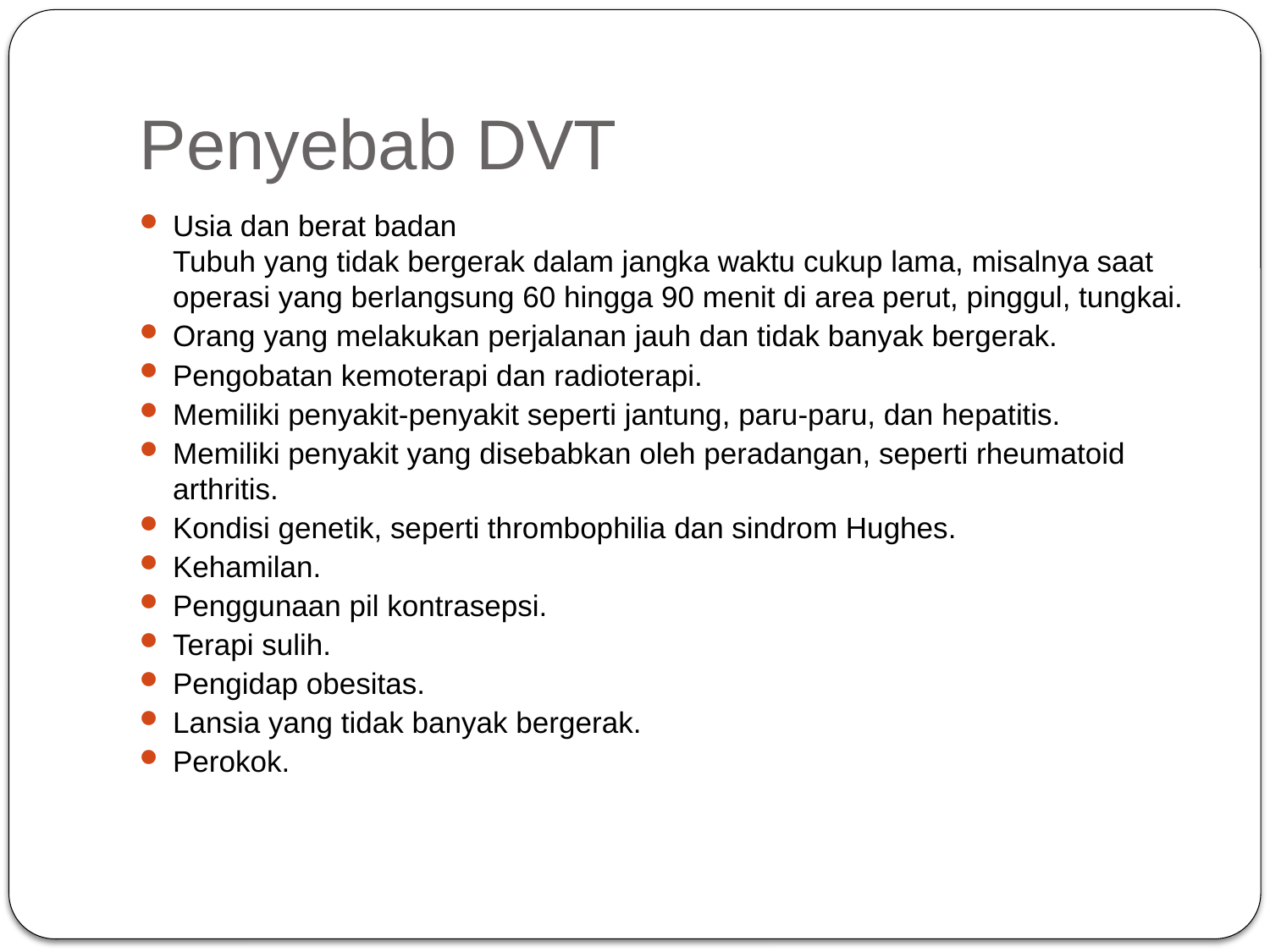

# Penyebab DVT
Usia dan berat badan
Tubuh yang tidak bergerak dalam jangka waktu cukup lama, misalnya saat operasi yang berlangsung 60 hingga 90 menit di area perut, pinggul, tungkai.
Orang yang melakukan perjalanan jauh dan tidak banyak bergerak.
Pengobatan kemoterapi dan radioterapi.
Memiliki penyakit-penyakit seperti jantung, paru-paru, dan hepatitis.
Memiliki penyakit yang disebabkan oleh peradangan, seperti rheumatoid arthritis.
Kondisi genetik, seperti thrombophilia dan sindrom Hughes.
Kehamilan.
Penggunaan pil kontrasepsi.
Terapi sulih.
Pengidap obesitas.
Lansia yang tidak banyak bergerak.
Perokok.